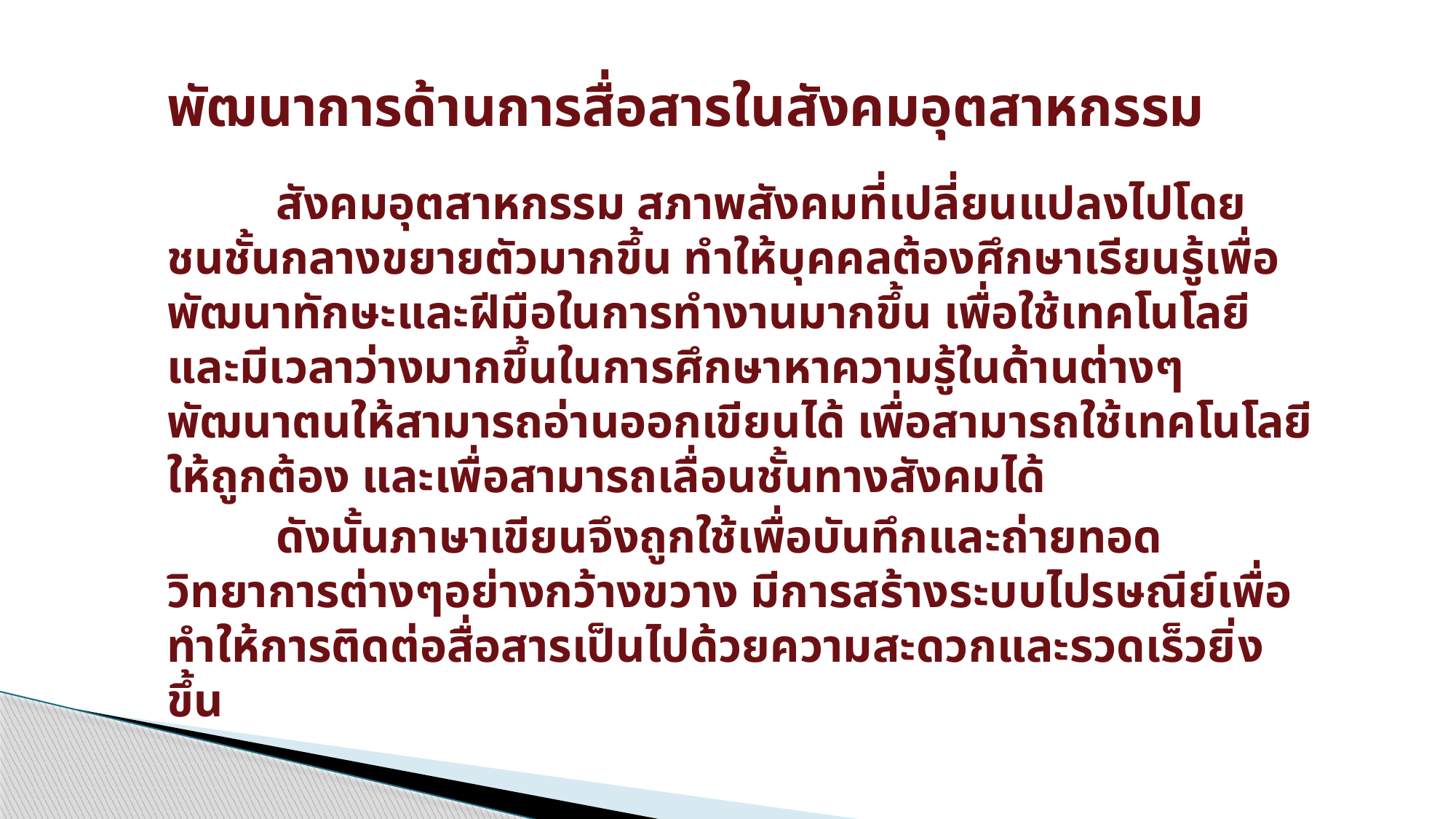

# พัฒนาการด้านการสื่อสารในสังคมอุตสาหกรรม
	สังคมอุตสาหกรรม สภาพสังคมที่เปลี่ยนแปลงไปโดยชนชั้นกลางขยายตัวมากขึ้น ทำให้บุคคลต้องศึกษาเรียนรู้เพื่อพัฒนาทักษะและฝีมือในการทำงานมากขึ้น เพื่อใช้เทคโนโลยีและมีเวลาว่างมากขึ้นในการศึกษาหาความรู้ในด้านต่างๆ พัฒนาตนให้สามารถอ่านออกเขียนได้ เพื่อสามารถใช้เทคโนโลยีให้ถูกต้อง และเพื่อสามารถเลื่อนชั้นทางสังคมได้
	ดังนั้นภาษาเขียนจึงถูกใช้เพื่อบันทึกและถ่ายทอดวิทยาการต่างๆอย่างกว้างขวาง มีการสร้างระบบไปรษณีย์เพื่อทำให้การติดต่อสื่อสารเป็นไปด้วยความสะดวกและรวดเร็วยิ่งขึ้น